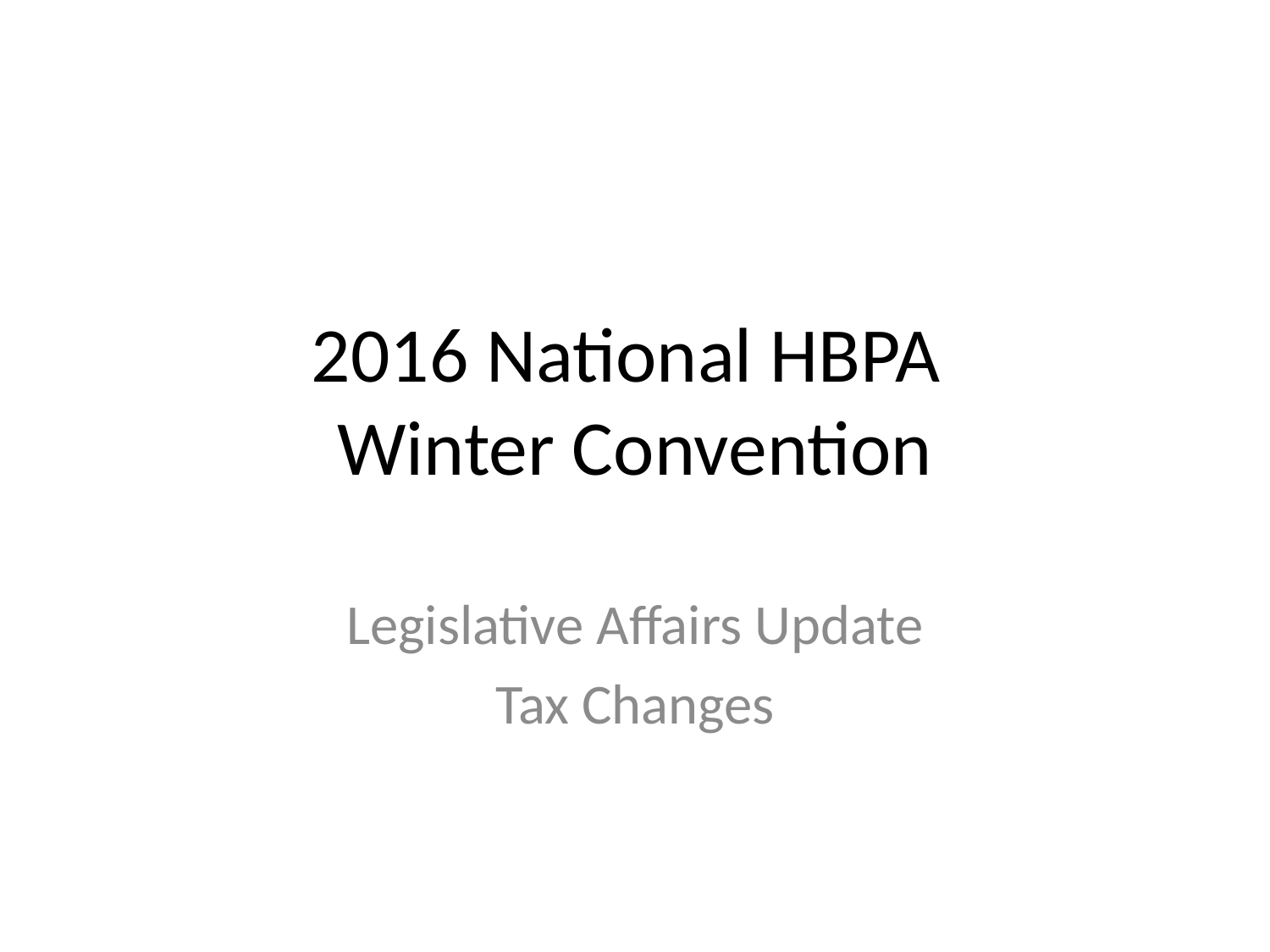

# 2016 National HBPA Winter Convention
Legislative Affairs Update
Tax Changes